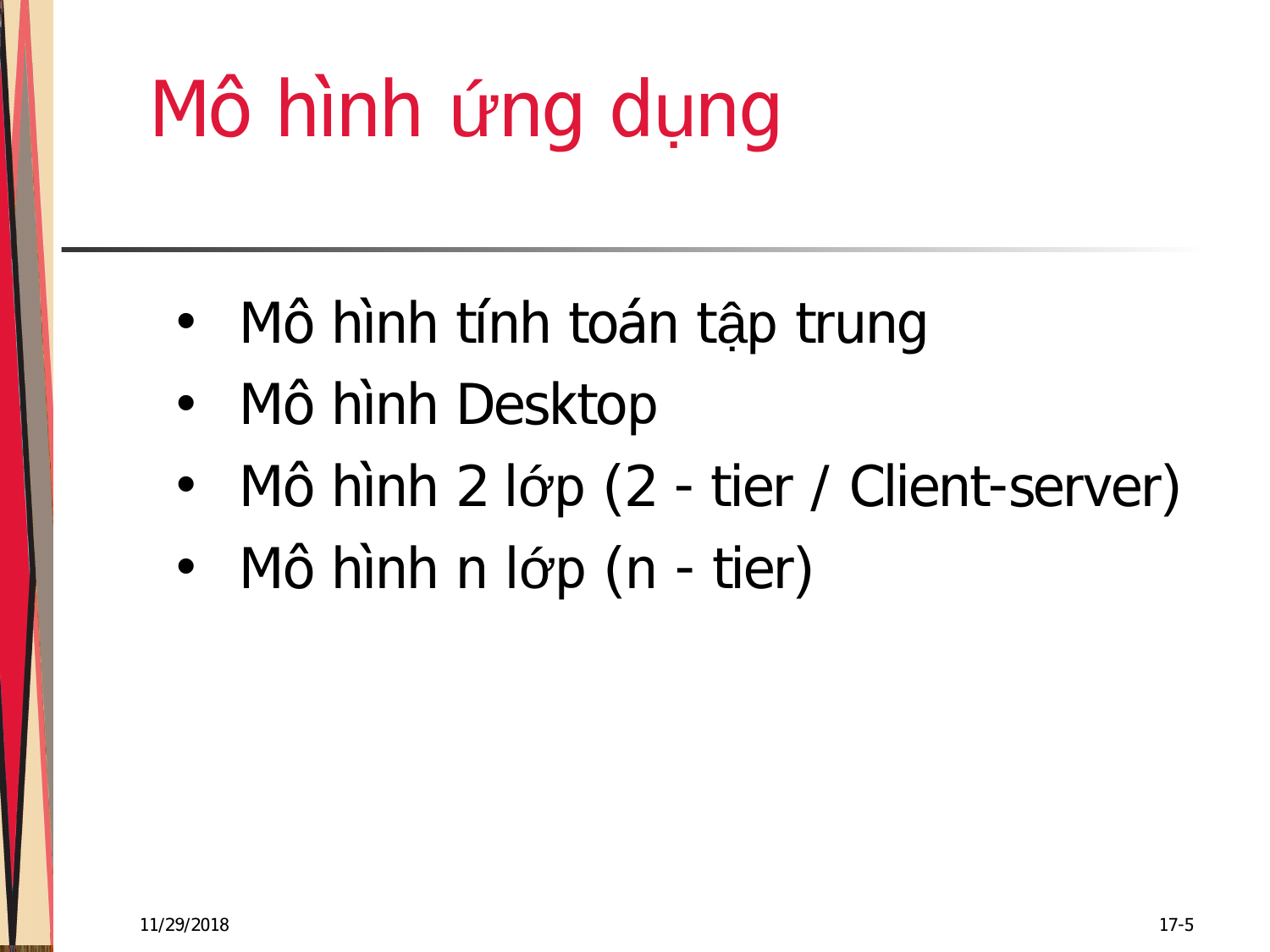

# Mô hình ứng dụng
Mô hình tính toán tập trung
Mô hình Desktop
Mô hình 2 lớp (2 - tier / Client-server)
Mô hình n lớp (n - tier)
11/29/2018
17-5